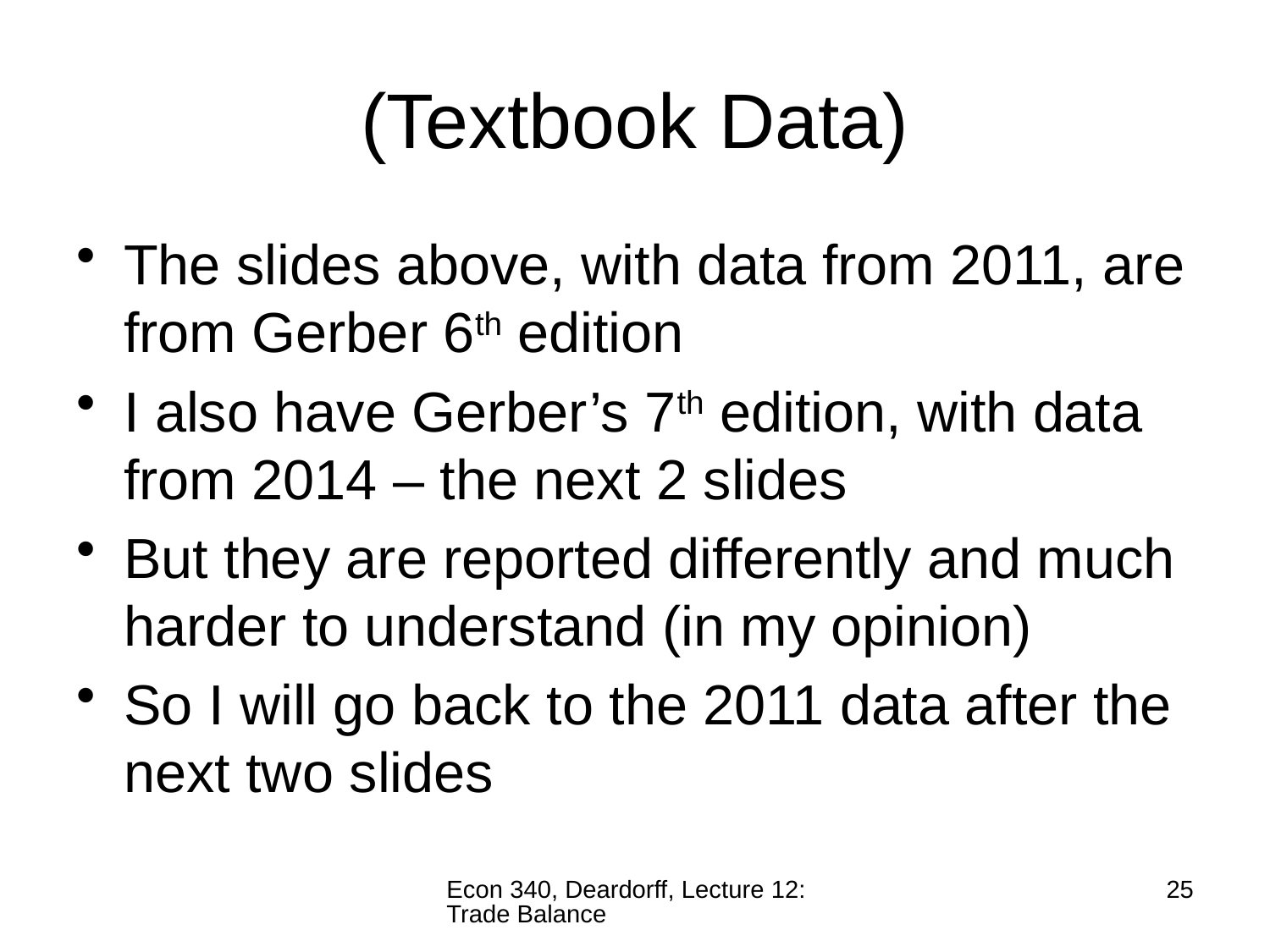

# (Textbook Data)
The slides above, with data from 2011, are from Gerber 6th edition
I also have Gerber’s 7th edition, with data from 2014 – the next 2 slides
But they are reported differently and much harder to understand (in my opinion)
So I will go back to the 2011 data after the next two slides
Econ 340, Deardorff, Lecture 12:  Trade Balance
25